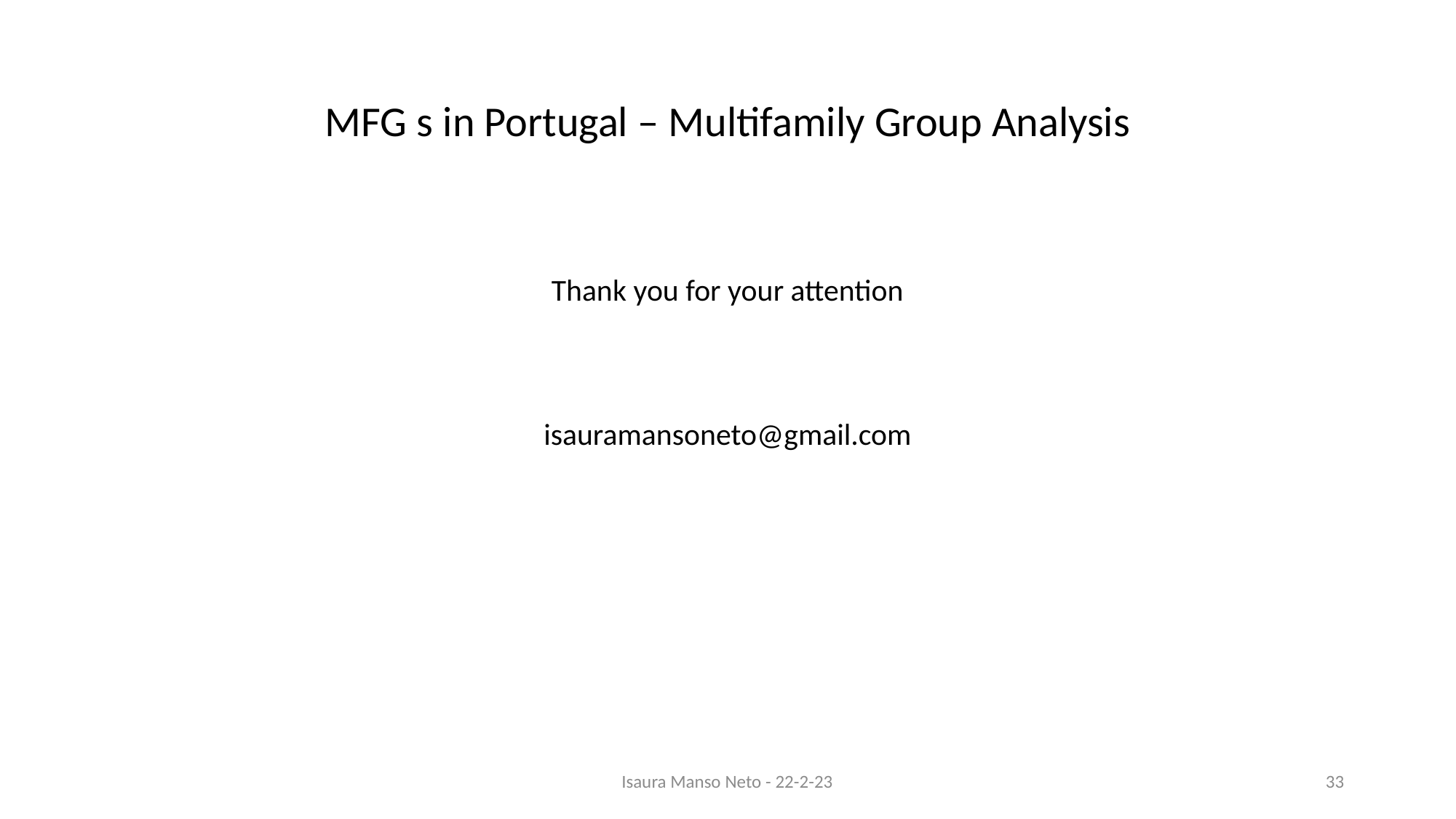

# MFG s in Portugal – Multifamily Group Analysis

Thank you for your attention

isauramansoneto@gmail.com
Isaura Manso Neto - 22-2-23
33